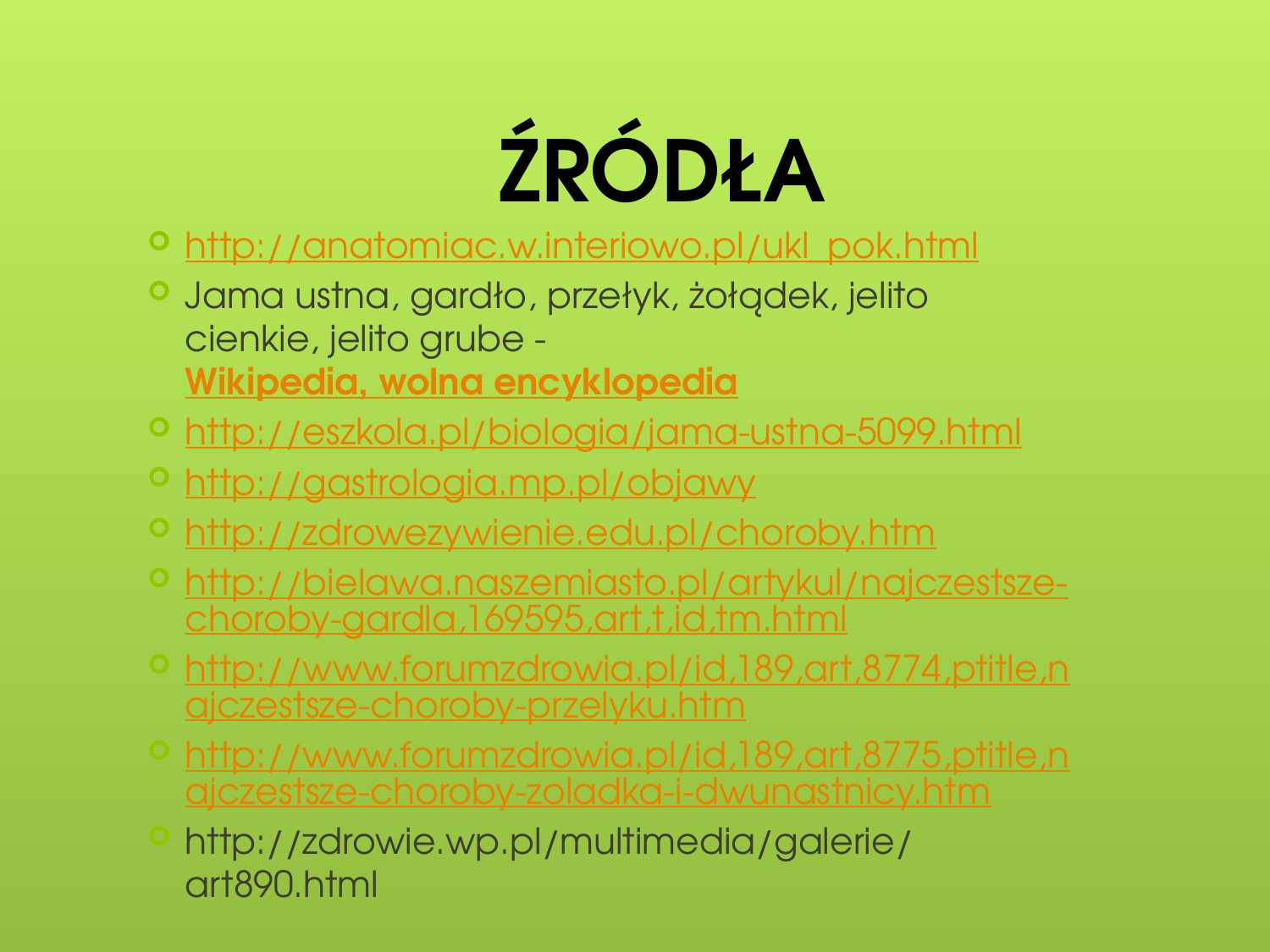

# ŹRÓDŁA
http://anatomiac.w.interiowo.pl/ukl_pok.html
Jama ustna, gardło, przełyk, żołądek, jelito cienkie, jelito grube - Wikipedia, wolna encyklopedia
http://eszkola.pl/biologia/jama-ustna-5099.html
http://gastrologia.mp.pl/objawy
http://zdrowezywienie.edu.pl/choroby.htm
http://bielawa.naszemiasto.pl/artykul/najczestsze-choroby-gardla,169595,art,t,id,tm.html
http://www.forumzdrowia.pl/id,189,art,8774,ptitle,najczestsze-choroby-przelyku.htm
http://www.forumzdrowia.pl/id,189,art,8775,ptitle,najczestsze-choroby-zoladka-i-dwunastnicy.htm
http://zdrowie.wp.pl/multimedia/galerie/art890.html